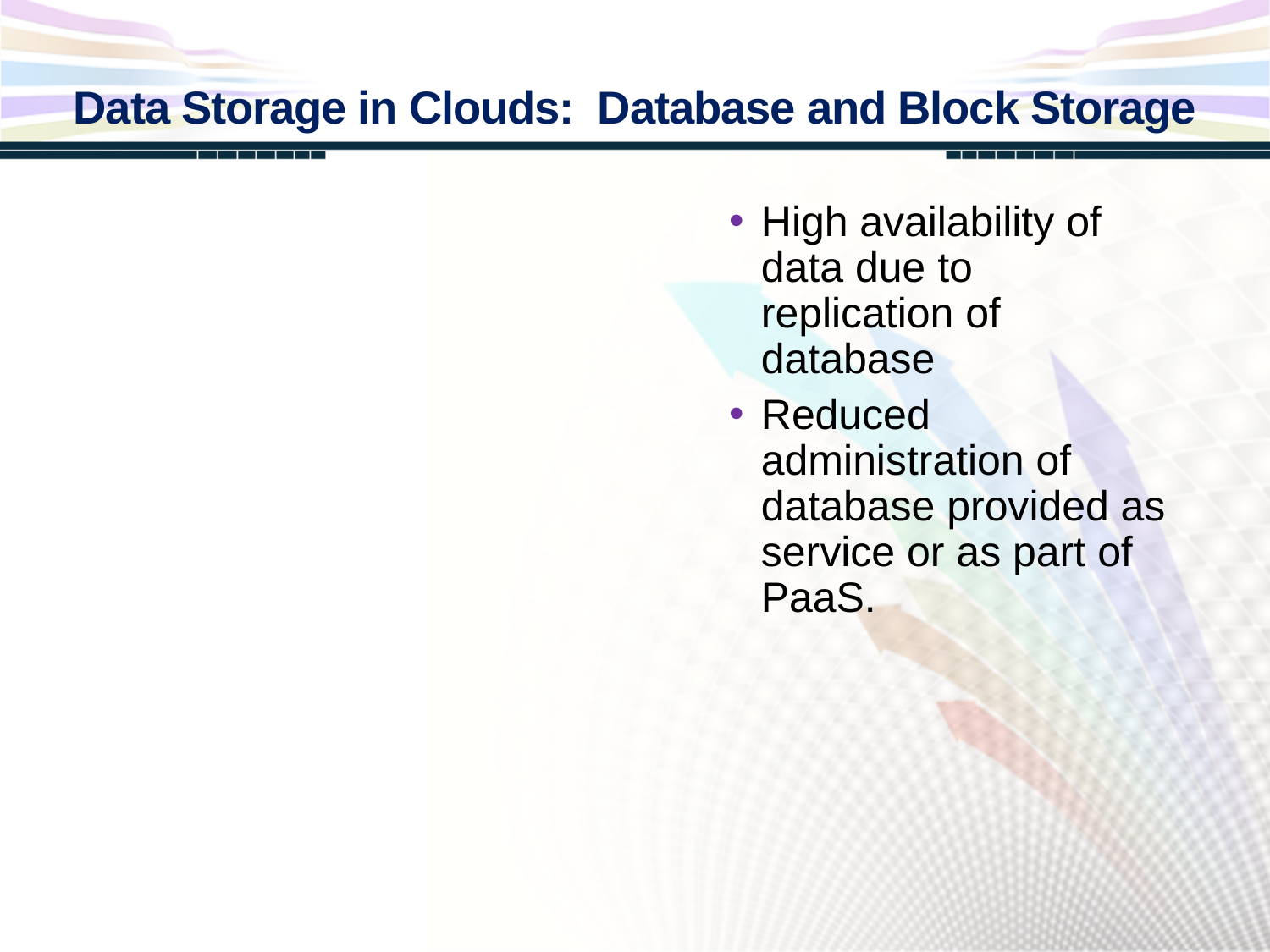

Data Storage in Clouds:  Database and Block Storage
High availability of data due to replication of database
Reduced administration of database provided as service or as part of PaaS.